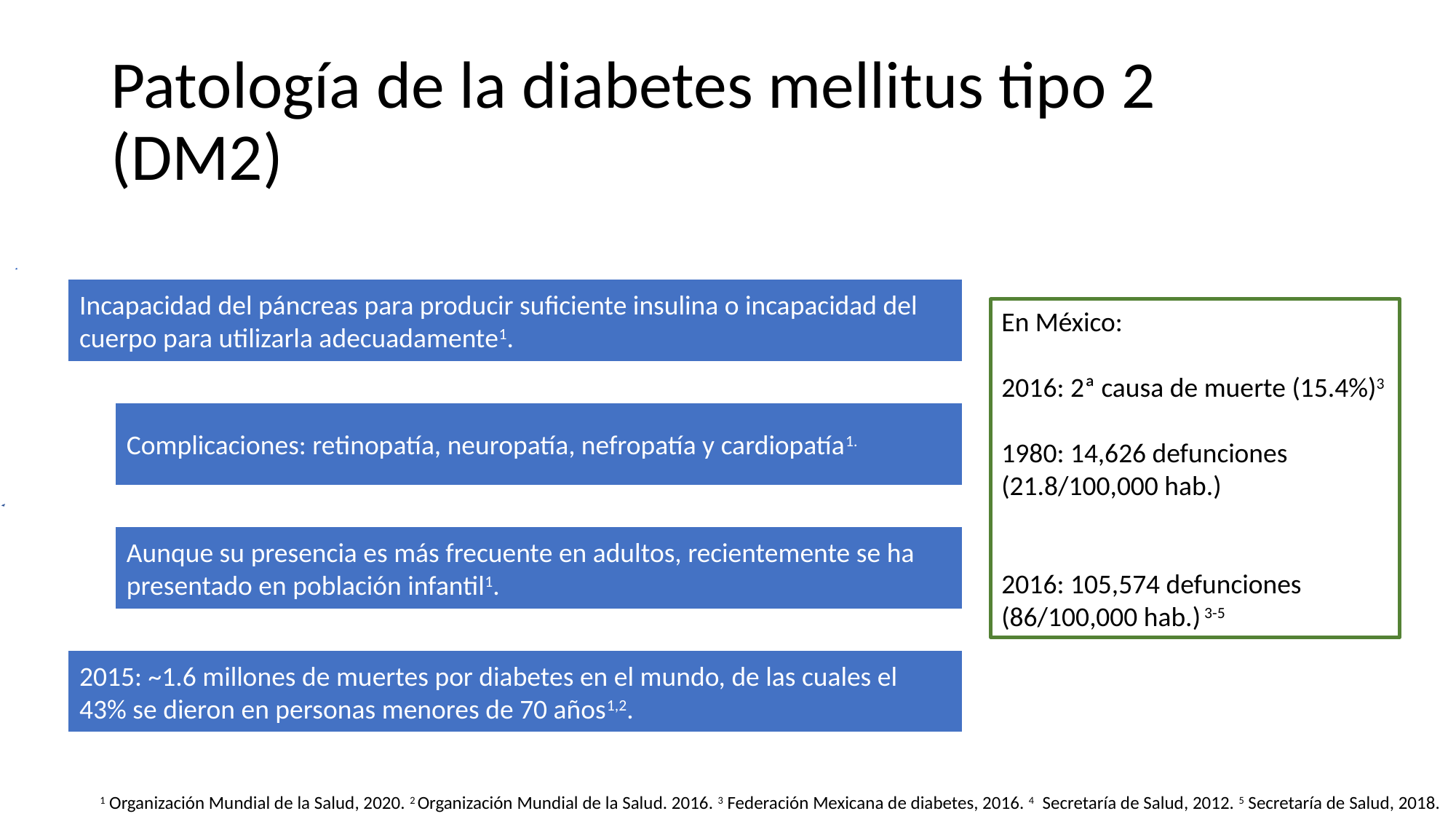

# Patología de la diabetes mellitus tipo 2 (DM2)
Incapacidad del páncreas para producir suficiente insulina o incapacidad del cuerpo para utilizarla adecuadamente1.
Complicaciones: retinopatía, neuropatía, nefropatía y cardiopatía1.
Aunque su presencia es más frecuente en adultos, recientemente se ha presentado en población infantil1.
2015: ~1.6 millones de muertes por diabetes en el mundo, de las cuales el 43% se dieron en personas menores de 70 años1,2.
En México:

2016: 2ª causa de muerte (15.4%)3

1980: 14,626 defunciones (21.8/100,000 hab.)

2016: 105,574 defunciones (86/100,000 hab.) 3-5
1 Organización Mundial de la Salud, 2020. 2 Organización Mundial de la Salud. 2016. 3 Federación Mexicana de diabetes, 2016. 4  Secretaría de Salud, 2012. 5 Secretaría de Salud, 2018.